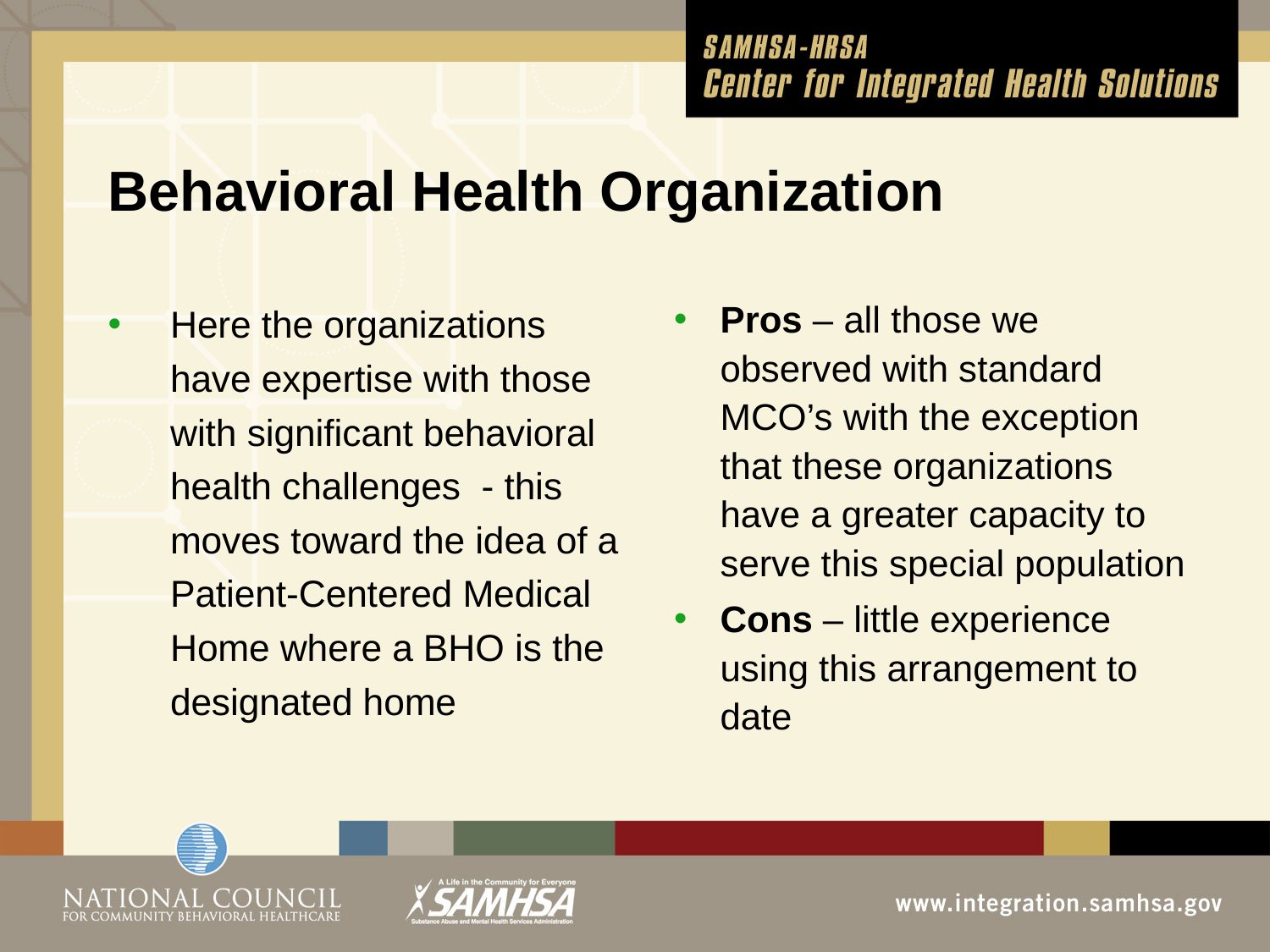

# Behavioral Health Organization
Here the organizations have expertise with those with significant behavioral health challenges  - this moves toward the idea of a Patient-Centered Medical Home where a BHO is the designated home
Pros – all those we observed with standard MCO’s with the exception that these organizations have a greater capacity to serve this special population
Cons – little experience using this arrangement to date